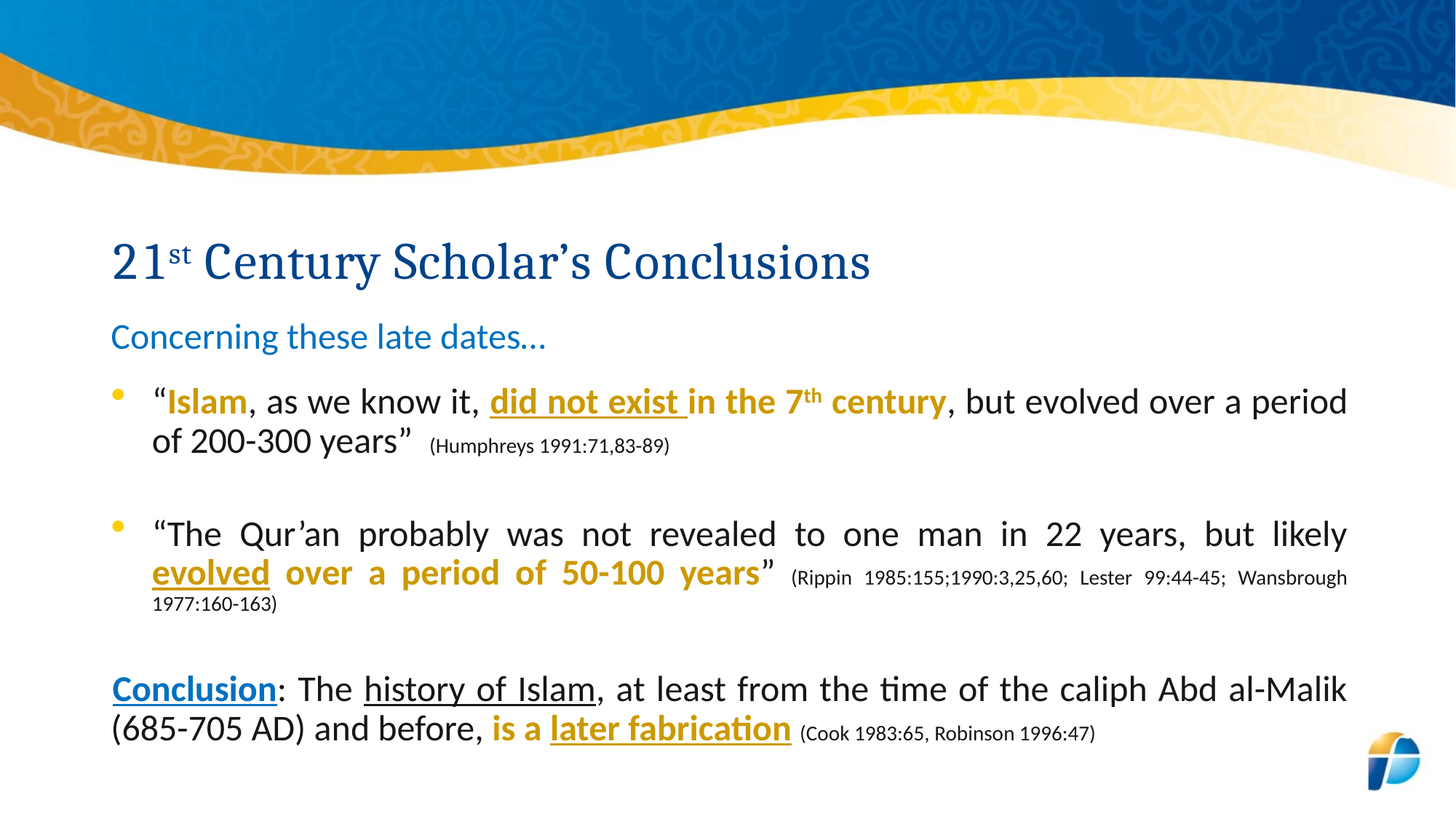

# 21st Century Scholar’s Conclusions
Concerning these late dates…
“Islam, as we know it, did not exist in the 7th century, but evolved over a period of 200-300 years”  (Humphreys 1991:71,83-89)

“The Qur’an probably was not revealed to one man in 22 years, but likely evolved over a period of 50-100 years” (Rippin 1985:155;1990:3,25,60; Lester 99:44-45; Wansbrough 1977:160-163)

Conclusion: The history of Islam, at least from the time of the caliph Abd al-Malik (685-705 AD) and before, is a later fabrication (Cook 1983:65, Robinson 1996:47)